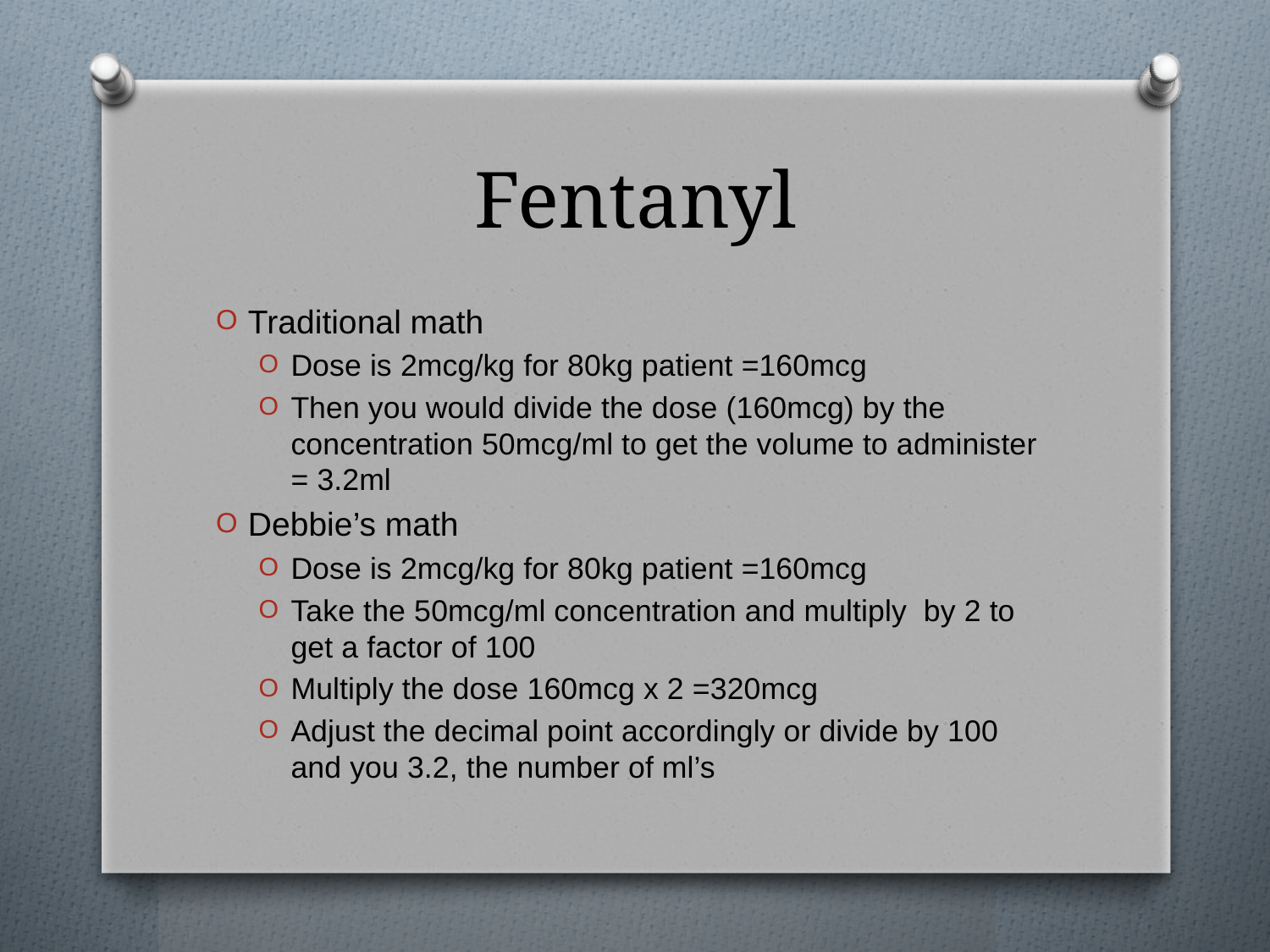

# Fentanyl
Traditional math
Dose is 2mcg/kg for 80kg patient =160mcg
Then you would divide the dose (160mcg) by the concentration 50mcg/ml to get the volume to administer = 3.2ml
Debbie’s math
Dose is 2mcg/kg for 80kg patient =160mcg
Take the 50mcg/ml concentration and multiply  by 2 to get a factor of 100
Multiply the dose 160mcg x 2 =320mcg
Adjust the decimal point accordingly or divide by 100 and you 3.2, the number of ml’s